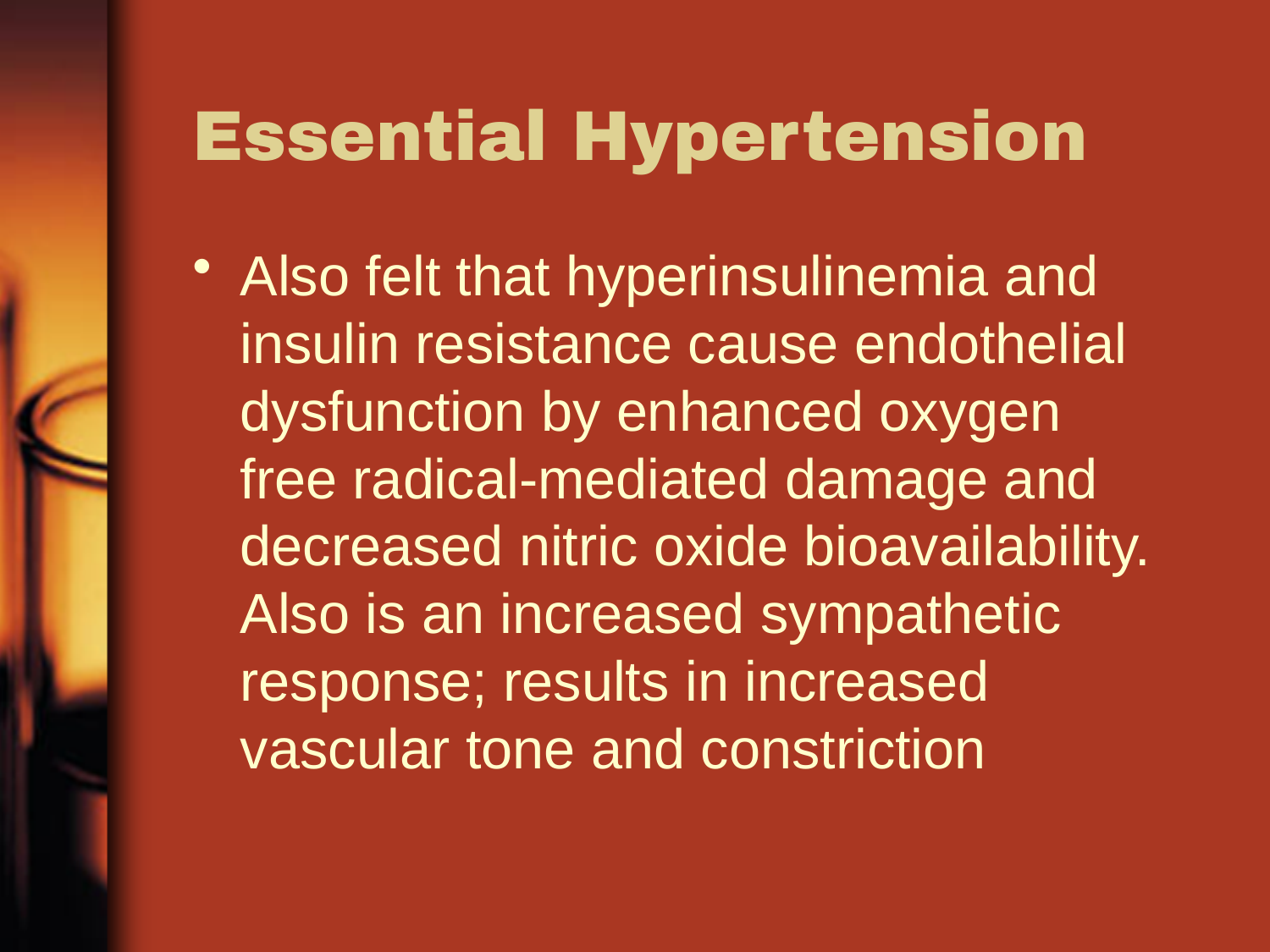

# Essential Hypertension
Also felt that hyperinsulinemia and insulin resistance cause endothelial dysfunction by enhanced oxygen free radical-mediated damage and decreased nitric oxide bioavailability. Also is an increased sympathetic response; results in increased vascular tone and constriction